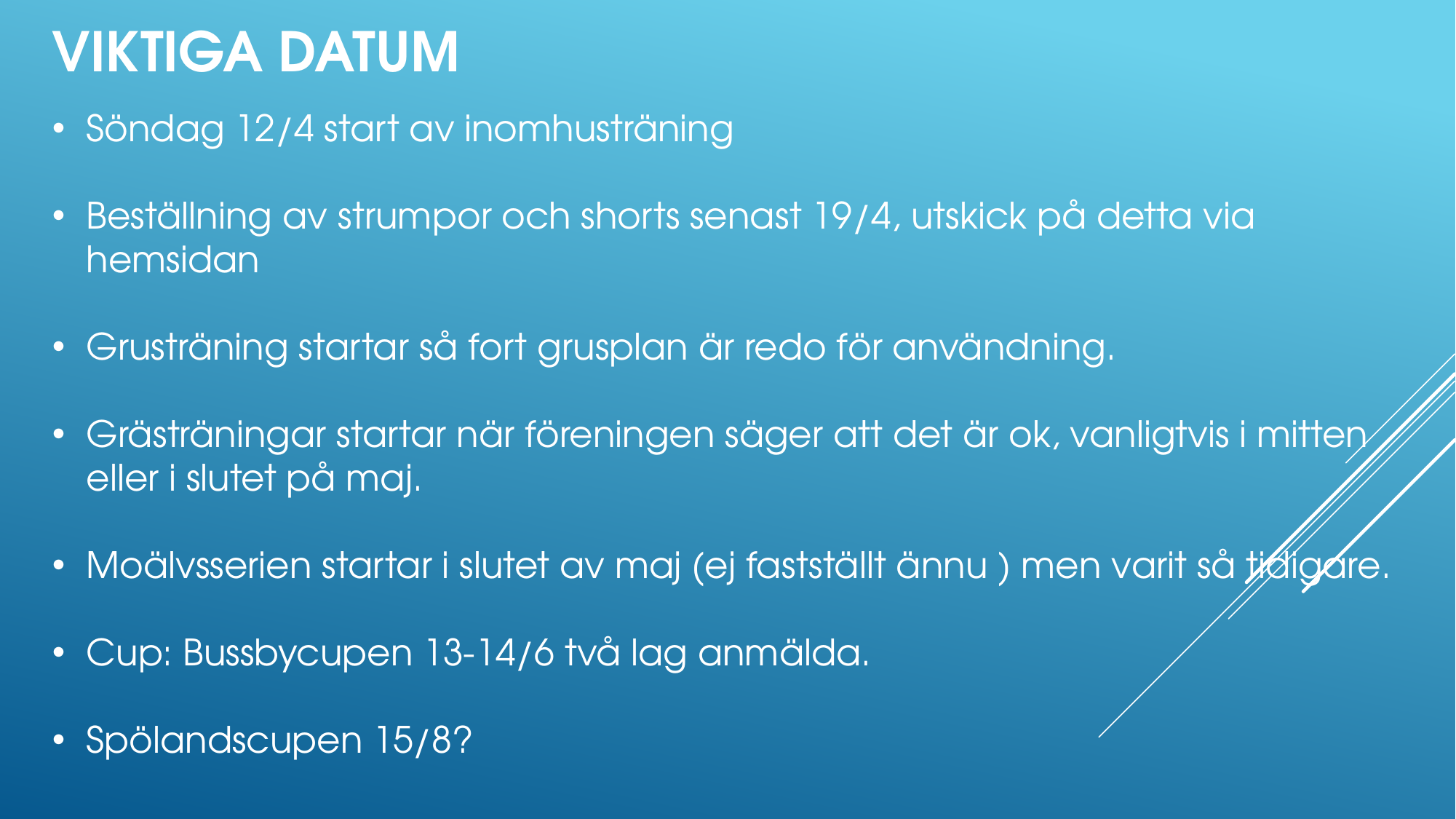

VIKTIGA DATUM
Söndag 12/4 start av inomhusträning

Beställning av strumpor och shorts senast 19/4, utskick på detta via hemsidan

Grusträning startar så fort grusplan är redo för användning.​

Grästräningar startar när föreningen säger att det är ok, vanligtvis i mitten eller i slutet på maj.​

Moälvsserien startar i slutet av maj (ej fastställt ännu ) men v​arit så tidigare.

Cup: Bussbycupen 13-14/6 två lag anmälda.

Spölandscupen 15/8?